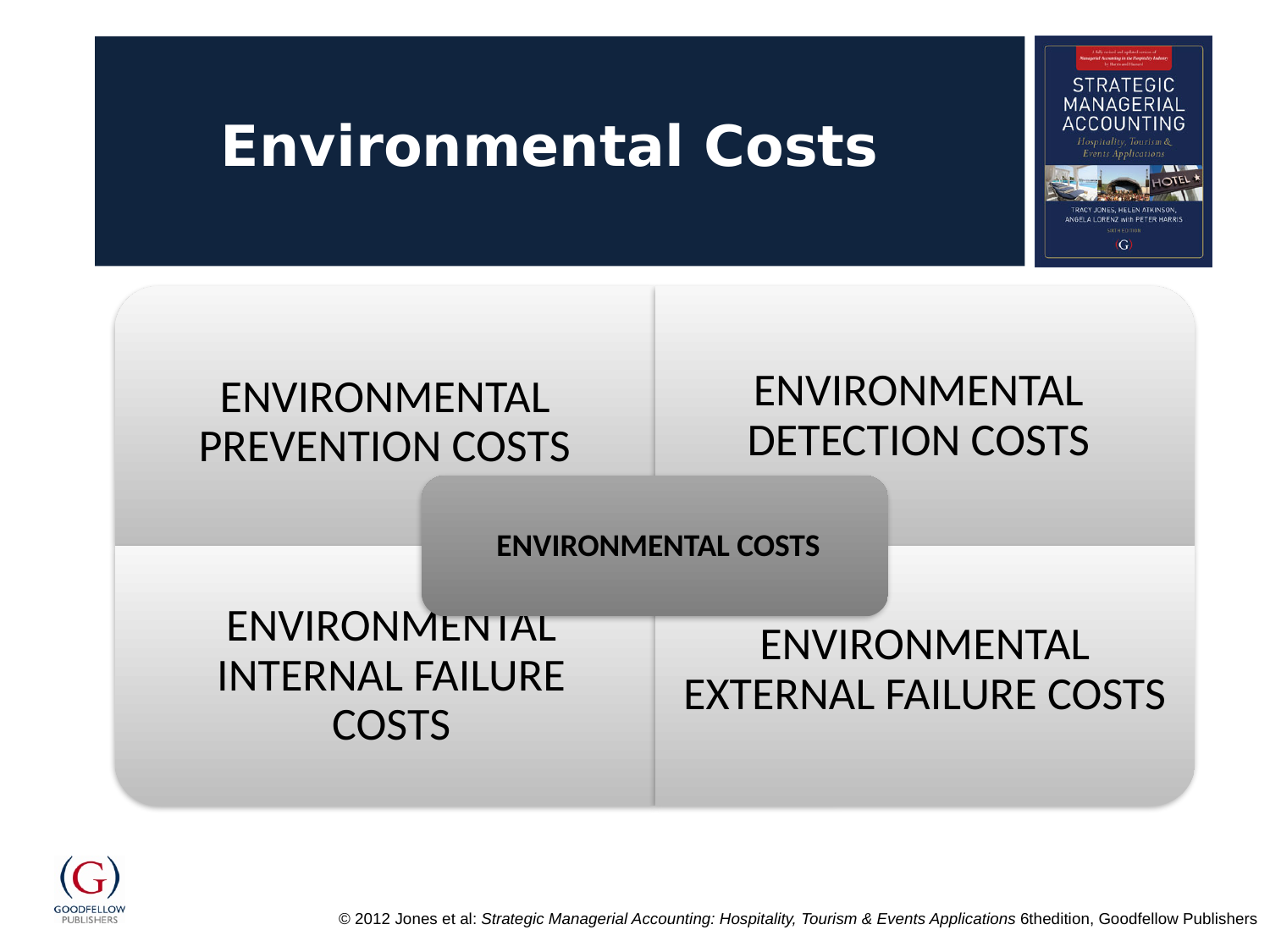

# Environmental Costs

ENVIRONMENTAL PREVENTION COSTS
ENVIRONMENTAL DETECTION COSTS
ENVIRONMENTAL INTERNAL FAILURE COSTS
ENVIRONMENTAL EXTERNAL FAILURE COSTS
ENVIRONMENTAL COSTS